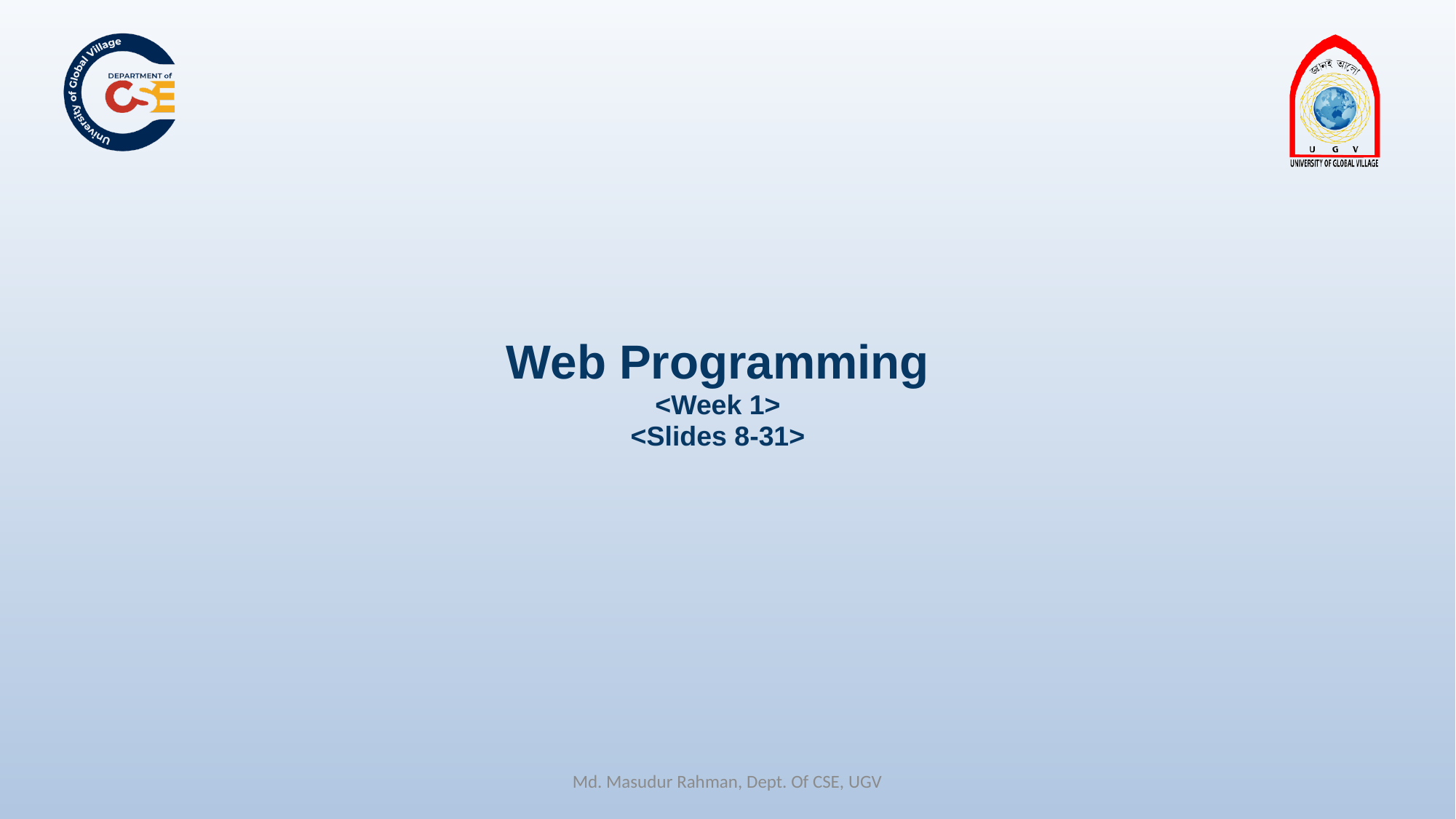

Web Programming
<Week 1>
<Slides 8-31>
Md. Masudur Rahman, Dept. Of CSE, UGV